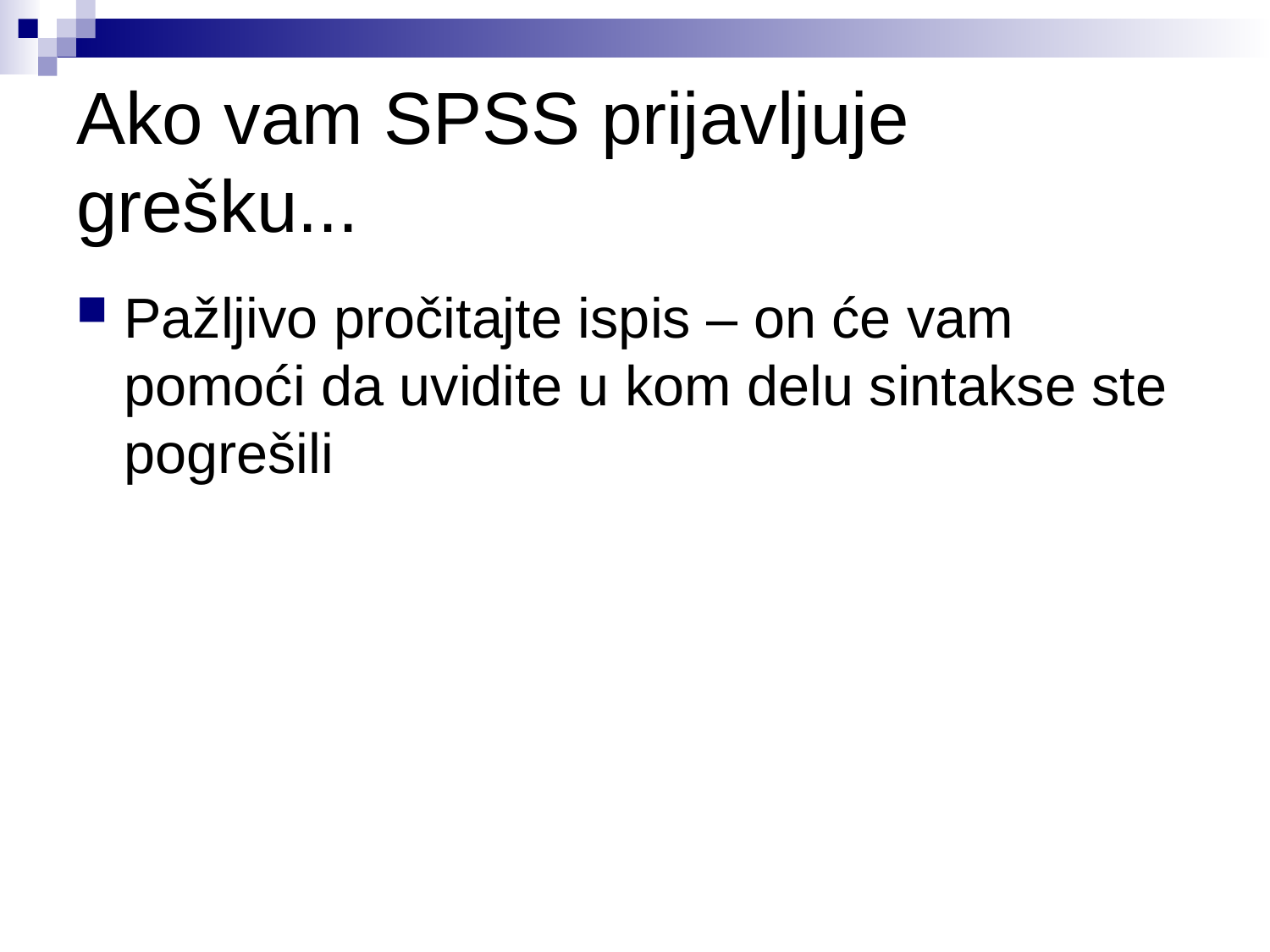

# Ako vam SPSS prijavljuje grešku...
Pažljivo pročitajte ispis – on će vam pomoći da uvidite u kom delu sintakse ste pogrešili